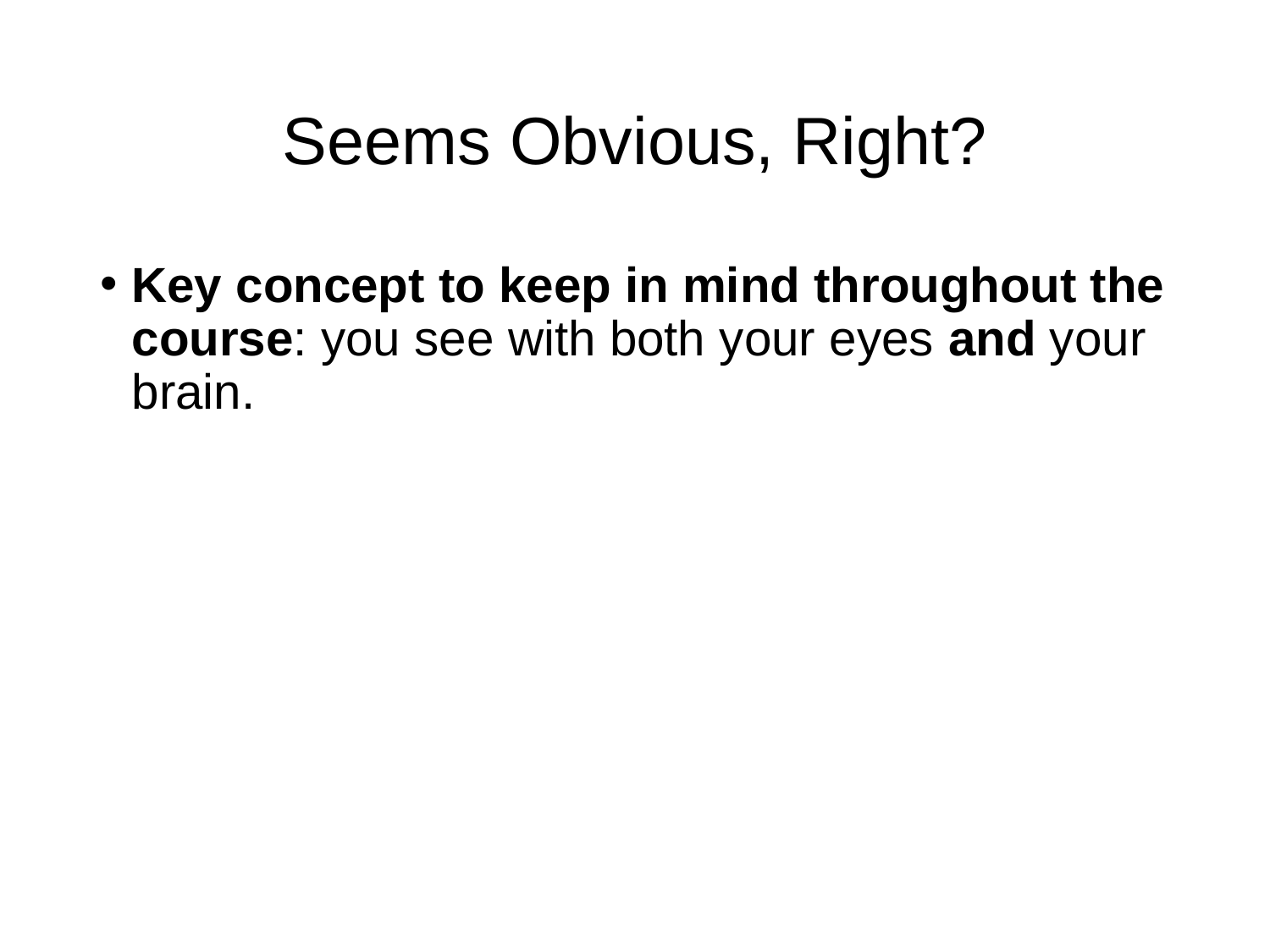

# Seems Obvious, Right?
Key concept to keep in mind throughout the course: you see with both your eyes and your brain.